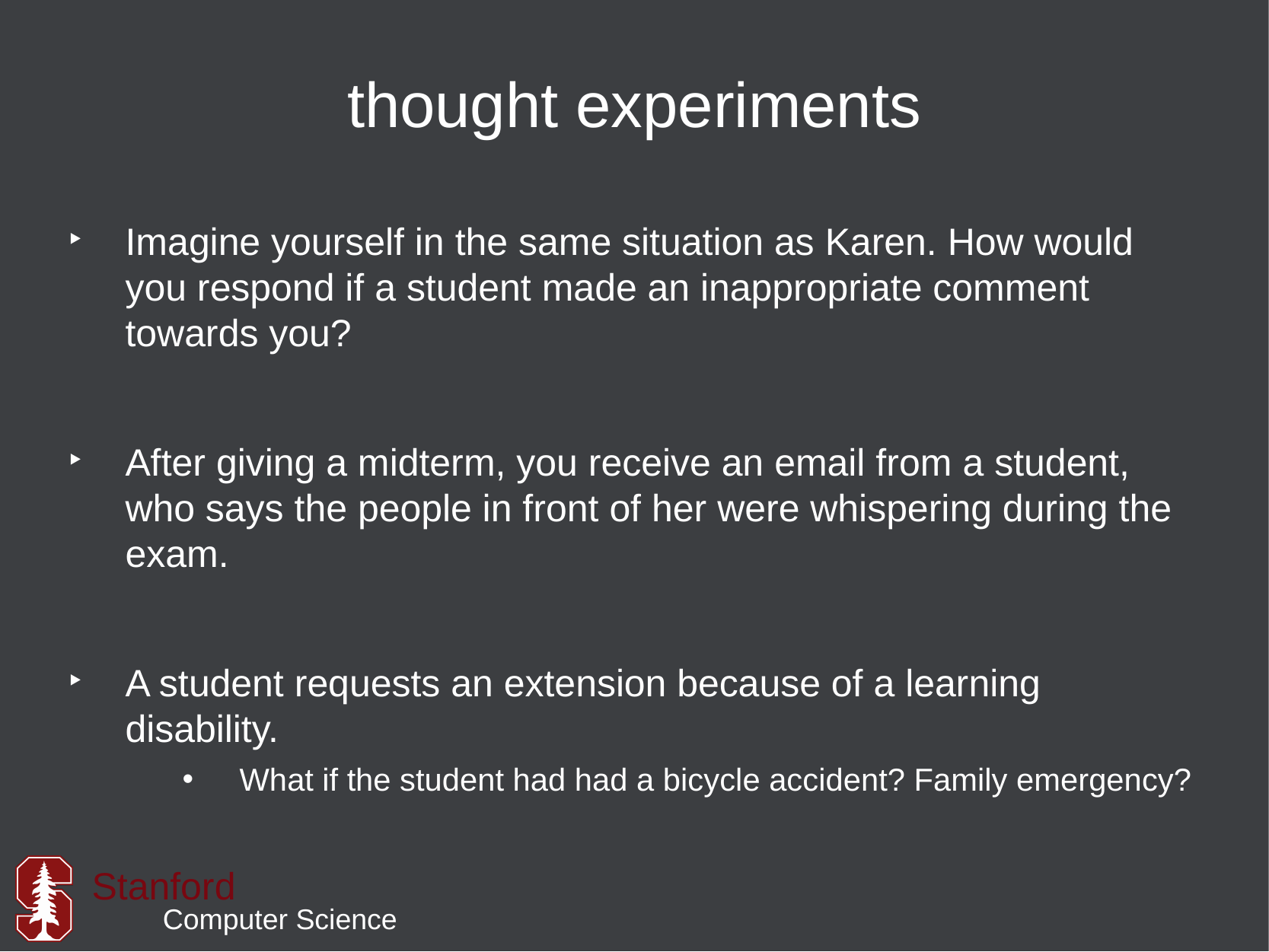

# thought experiments
Imagine yourself in the same situation as Karen. How would you respond if a student made an inappropriate comment towards you?

After giving a midterm, you receive an email from a student, who says the people in front of her were whispering during the exam.

A student requests an extension because of a learning disability.
What if the student had had a bicycle accident? Family emergency?